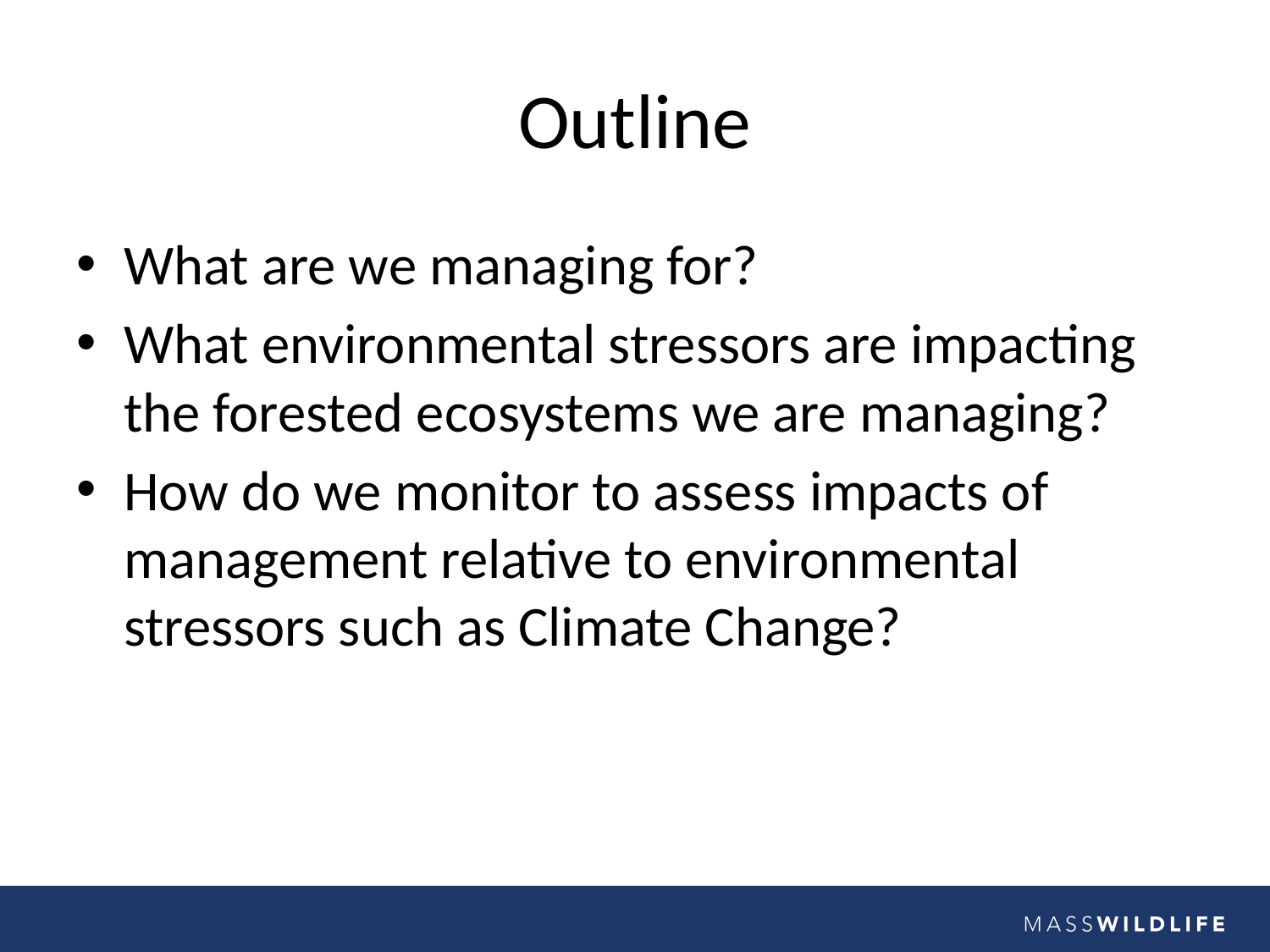

# Outline
What are we managing for?
What environmental stressors are impacting the forested ecosystems we are managing?
How do we monitor to assess impacts of management relative to environmental stressors such as Climate Change?